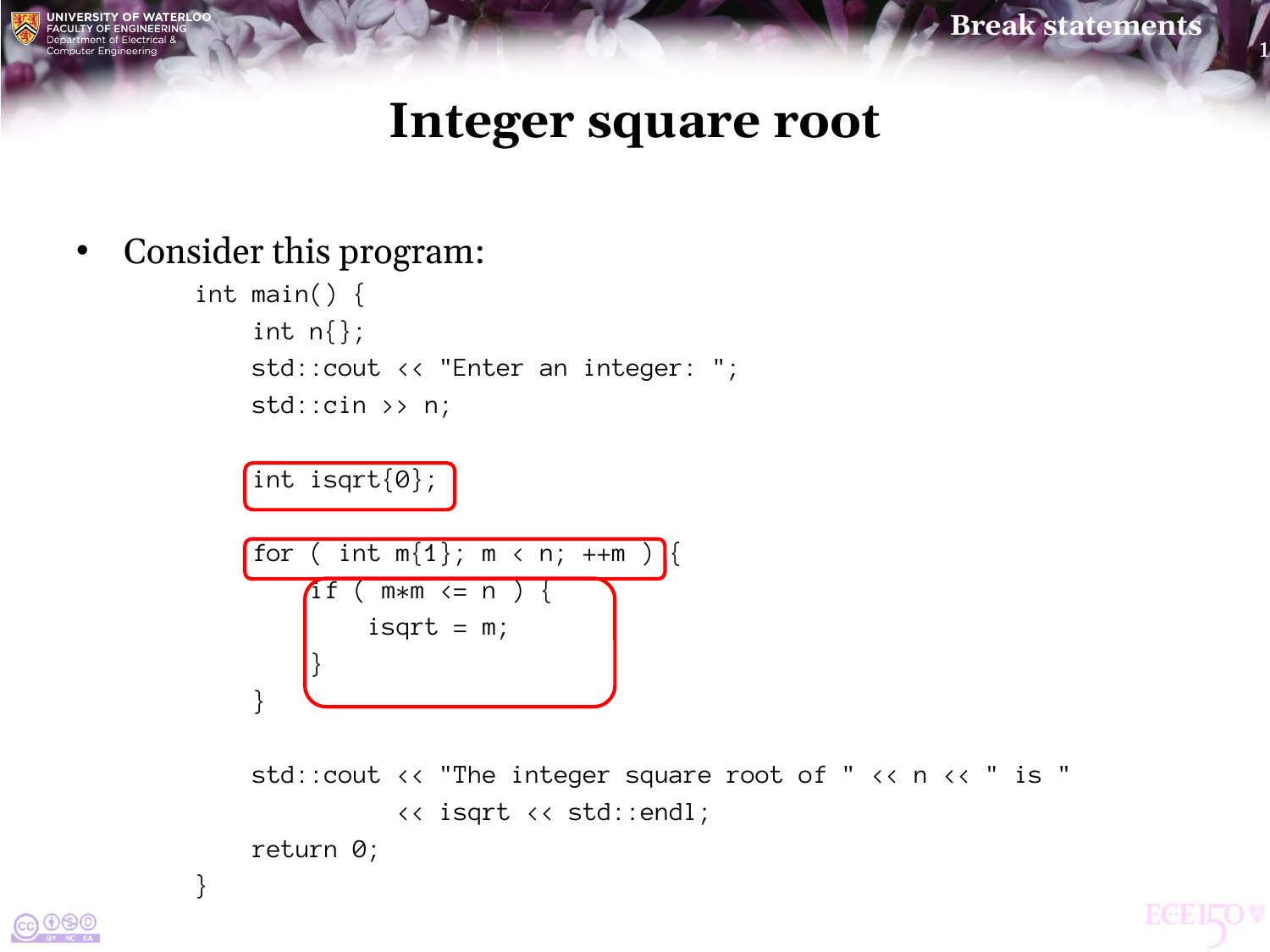

# Integer square root
Consider this program:
int main() {
    int n{};
    std::cout << "Enter an integer: ";
    std::cin >> n;

    int isqrt{0};

    for ( int m{1}; m < n; ++m ) {
        if ( m*m <= n ) {
            isqrt = m;
        }
    }

    std::cout << "The integer square root of " << n << " is "
              << isqrt << std::endl;
    return 0;
}